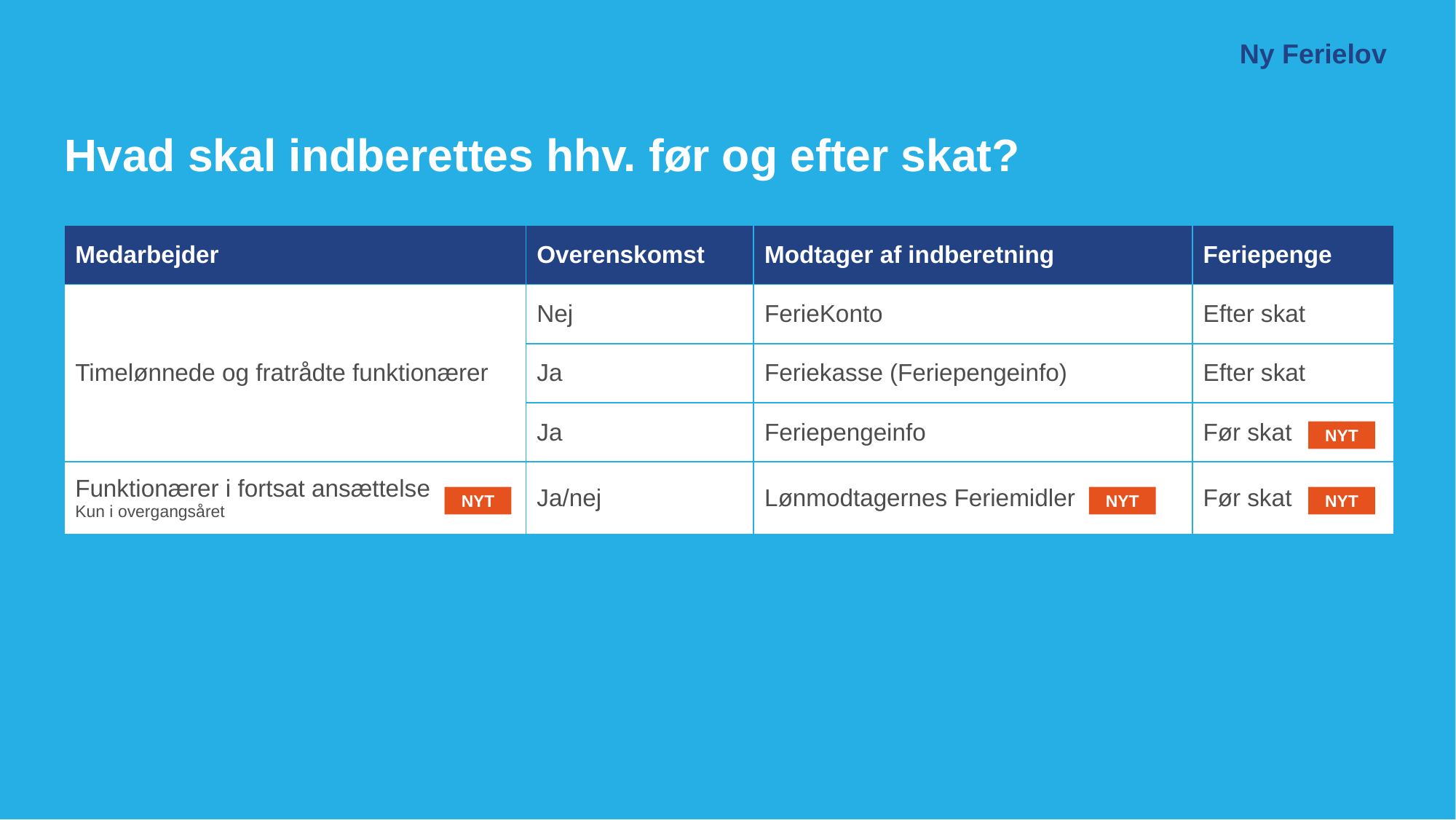

#154389
#1F5C9E
#2570B0
#2E87C3
#A8D9E5
#25AFE5
#E6521D

Ny Ferielov
# Hvad skal indberettes hhv. før og efter skat?
| Medarbejder | Overenskomst | Modtager af indberetning | Feriepenge |
| --- | --- | --- | --- |
| Timelønnede og fratrådte funktionærer | Nej | FerieKonto | Efter skat |
|  | Ja | Feriekasse (Feriepengeinfo) | Efter skat |
|  | Ja | Feriepengeinfo | Før skat |
| Funktionærer i fortsat ansættelse Kun i overgangsåret | Ja/nej | Lønmodtagernes Feriemidler | Før skat |
NYT
NYT
NYT
NYT
17